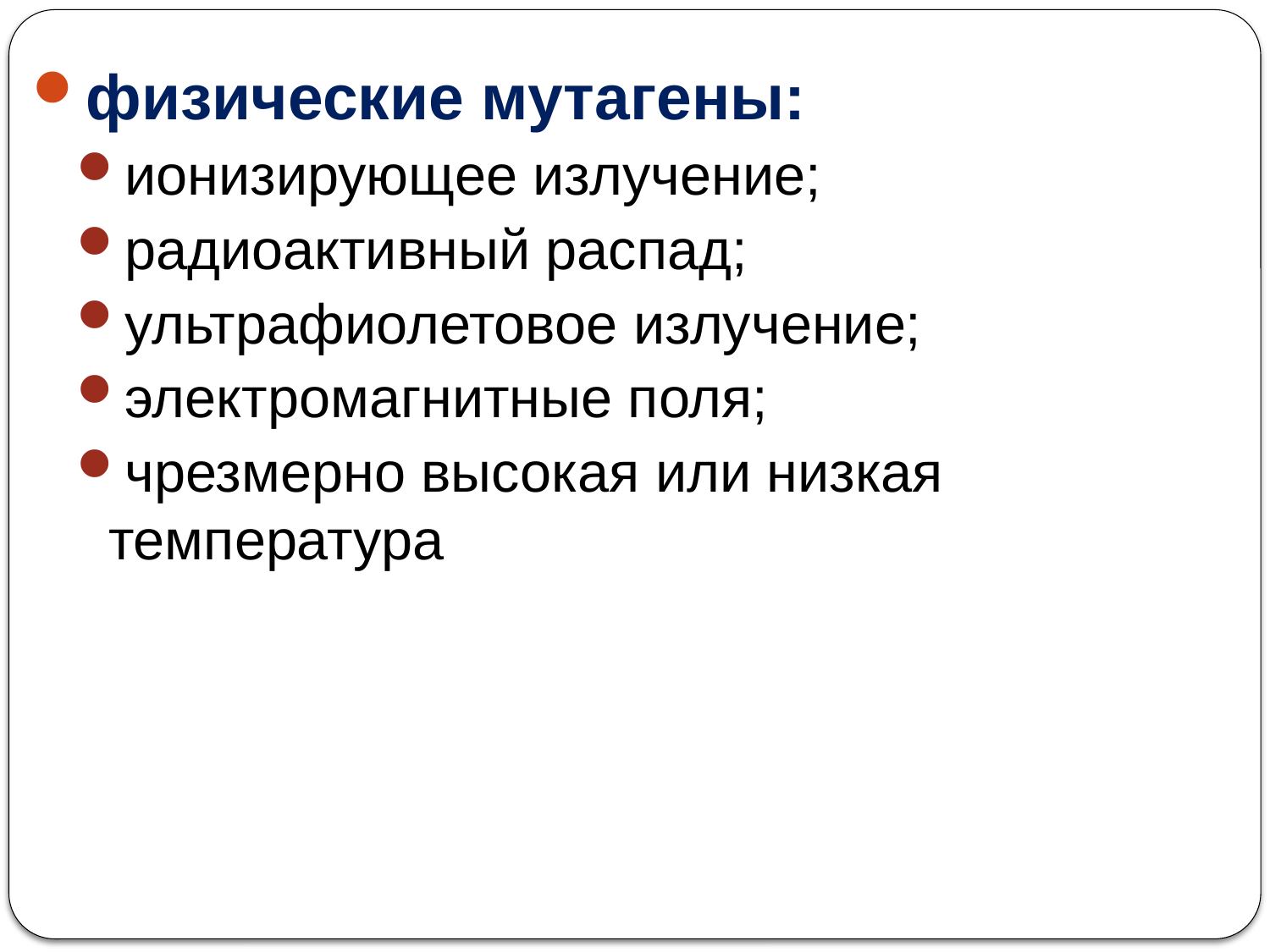

физические мутагены:
ионизирующее излучение;
радиоактивный распад;
ультрафиолетовое излучение;
электромагнитные поля;
чрезмерно высокая или низкая температура